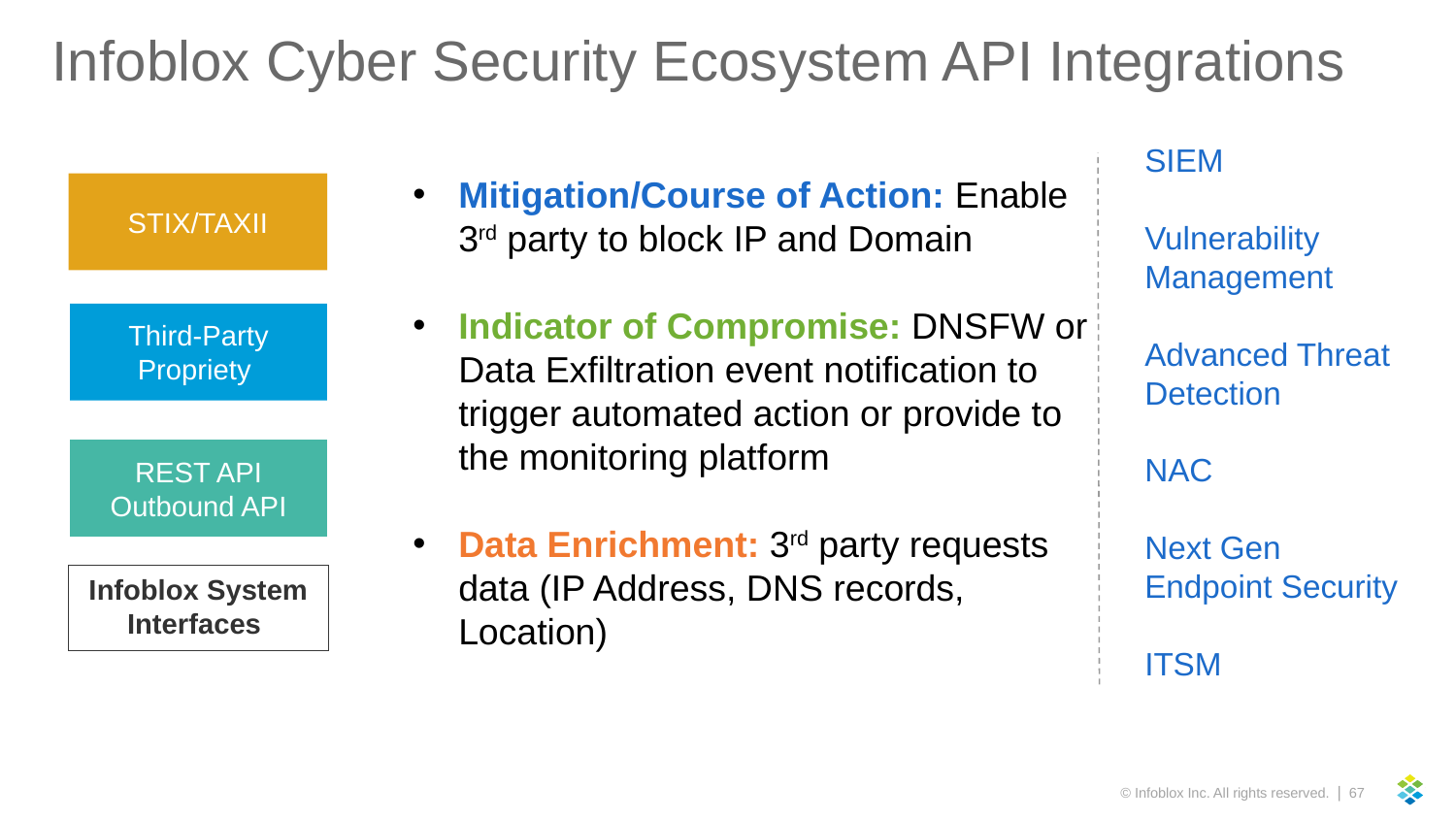

Infoblox Cyber Security Ecosystem API Integrations
SIEM

Vulnerability Management

Advanced Threat Detection

NAC

Next Gen Endpoint Security

ITSM

Mitigation/Course of Action: Enable 3rd party to block IP and Domain

Indicator of Compromise: DNSFW or Data Exfiltration event notification to trigger automated action or provide to the monitoring platform

Data Enrichment: 3rd party requests data (IP Address, DNS records, Location)
STIX/TAXII
Third-Party Propriety
REST API
Outbound API
Infoblox System Interfaces